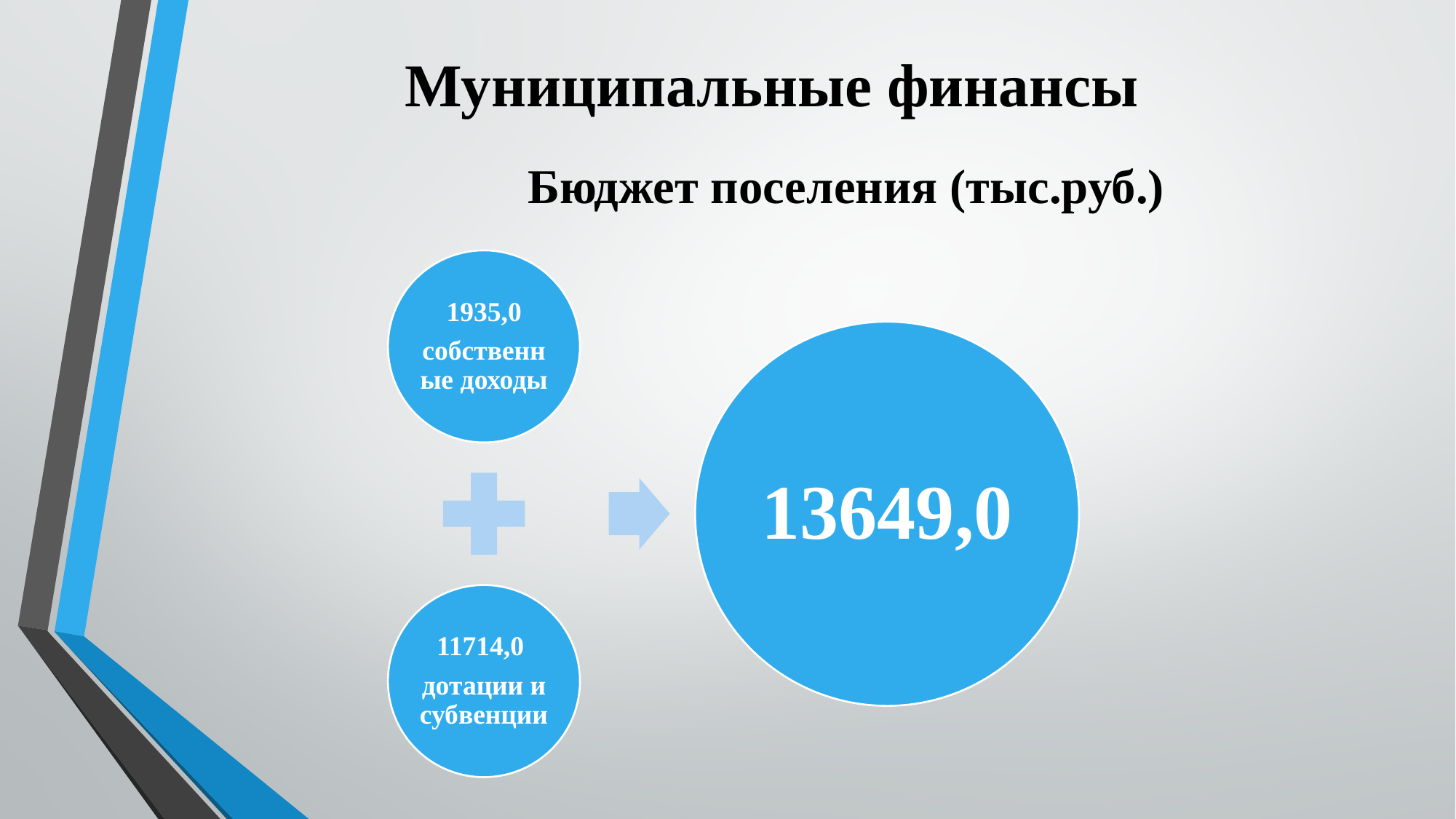

# Муниципальные финансы
Бюджет поселения (тыс.руб.)
1935,0
собственные доходы

11714,0
дотации и субвенции

13649,0